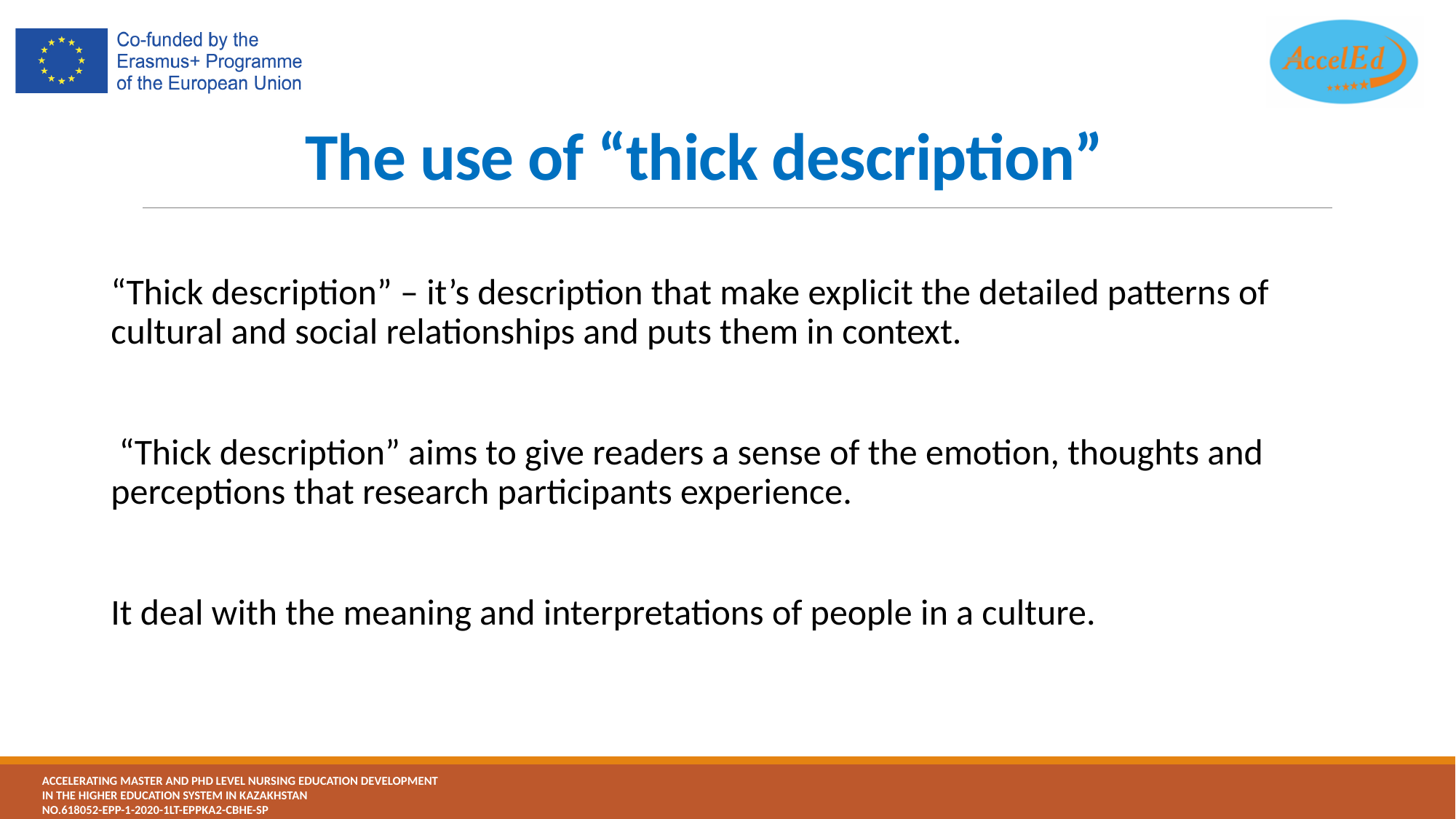

# The use of “thick description”
“Thick description” – it’s description that make explicit the detailed patterns of cultural and social relationships and puts them in context.

 “Thick description” aims to give readers a sense of the emotion, thoughts and perceptions that research participants experience.

It deal with the meaning and interpretations of people in a culture.